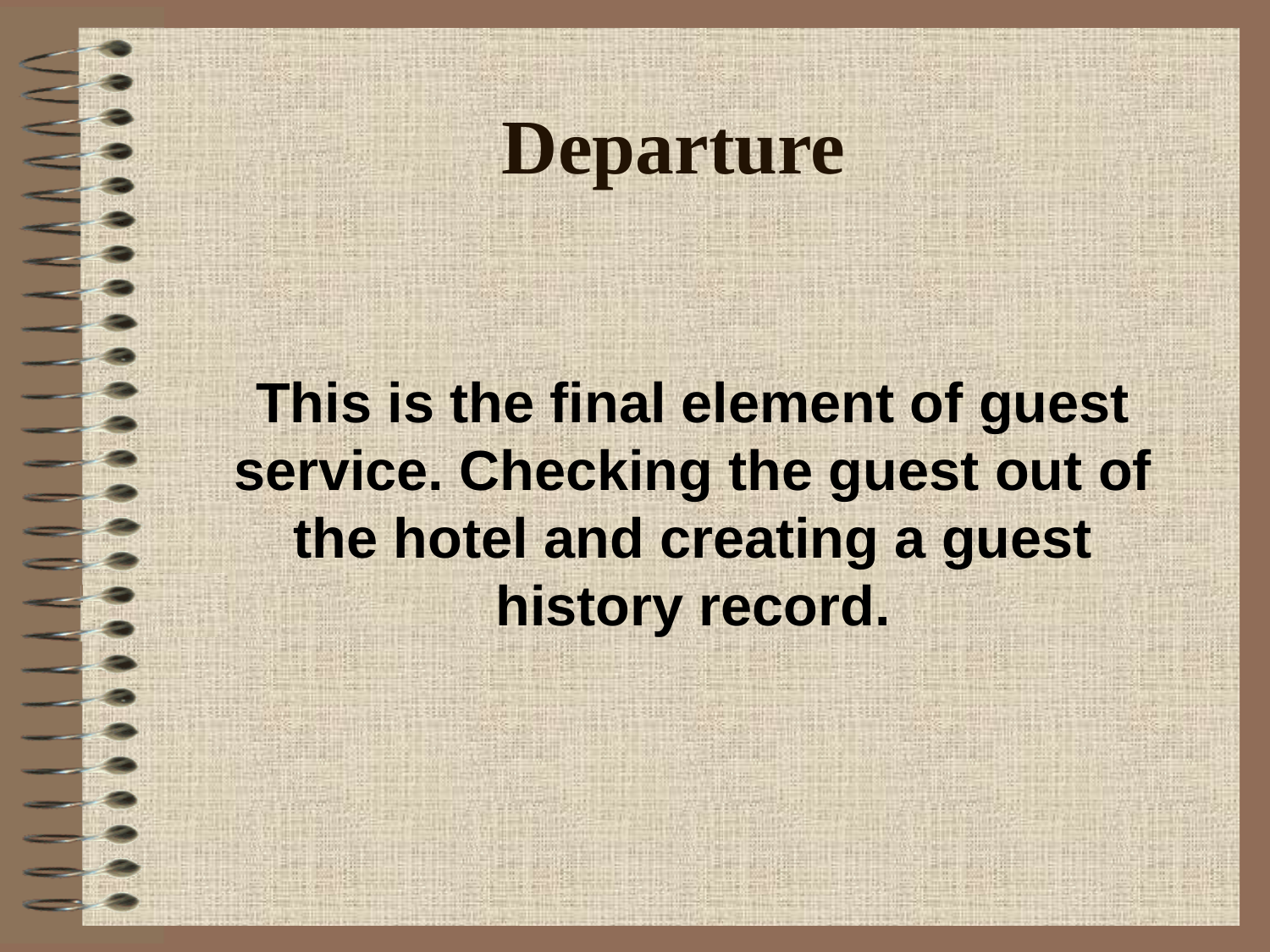

# Departure
This is the final element of guest service. Checking the guest out of the hotel and creating a guest history record.